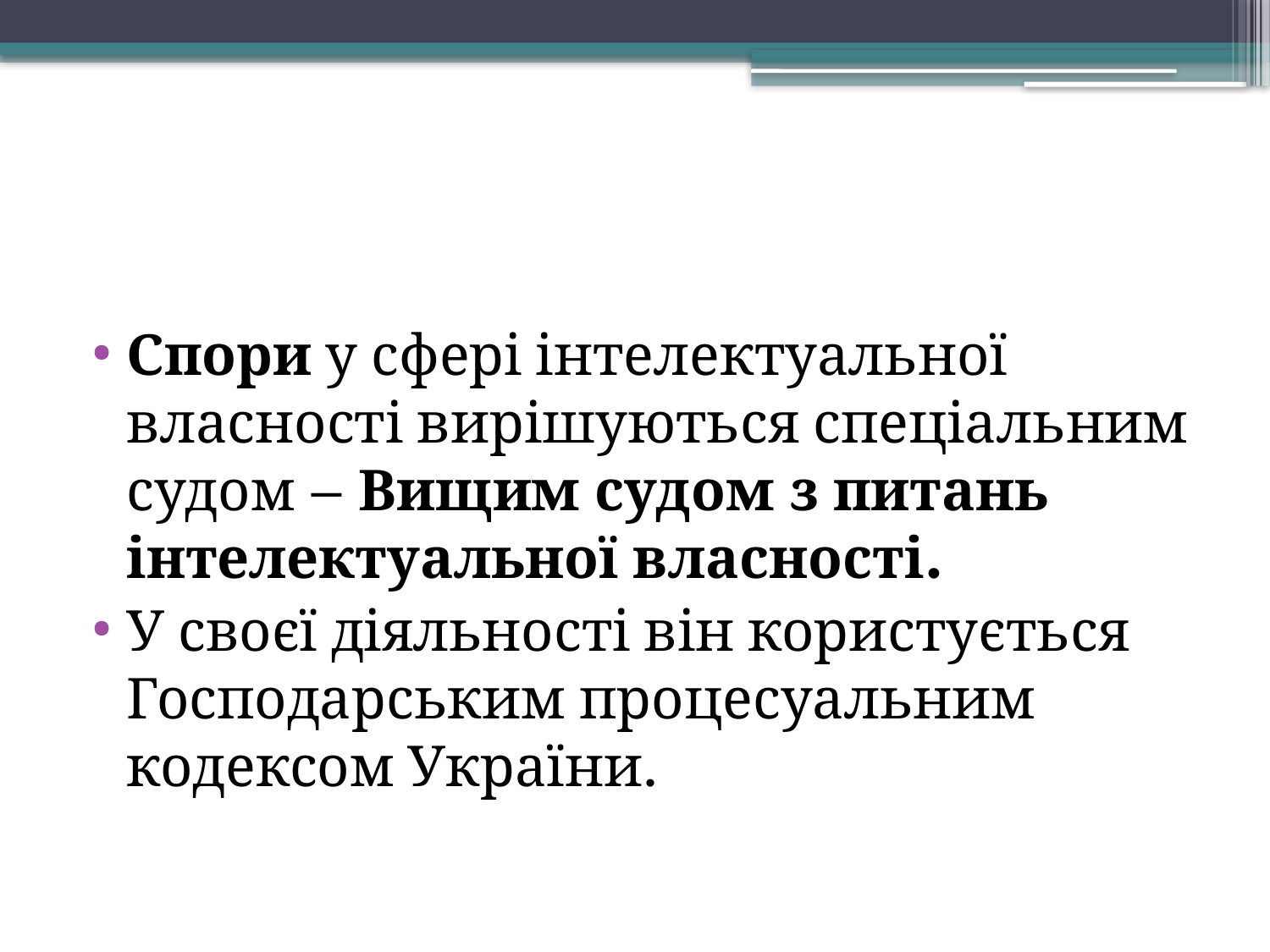

Спори у сфері інтелектуальної власності вирішуються спеціальним судом – Вищим судом з питань інтелектуальної власності.
У своєї діяльності він користується Господарським процесуальним кодексом України.